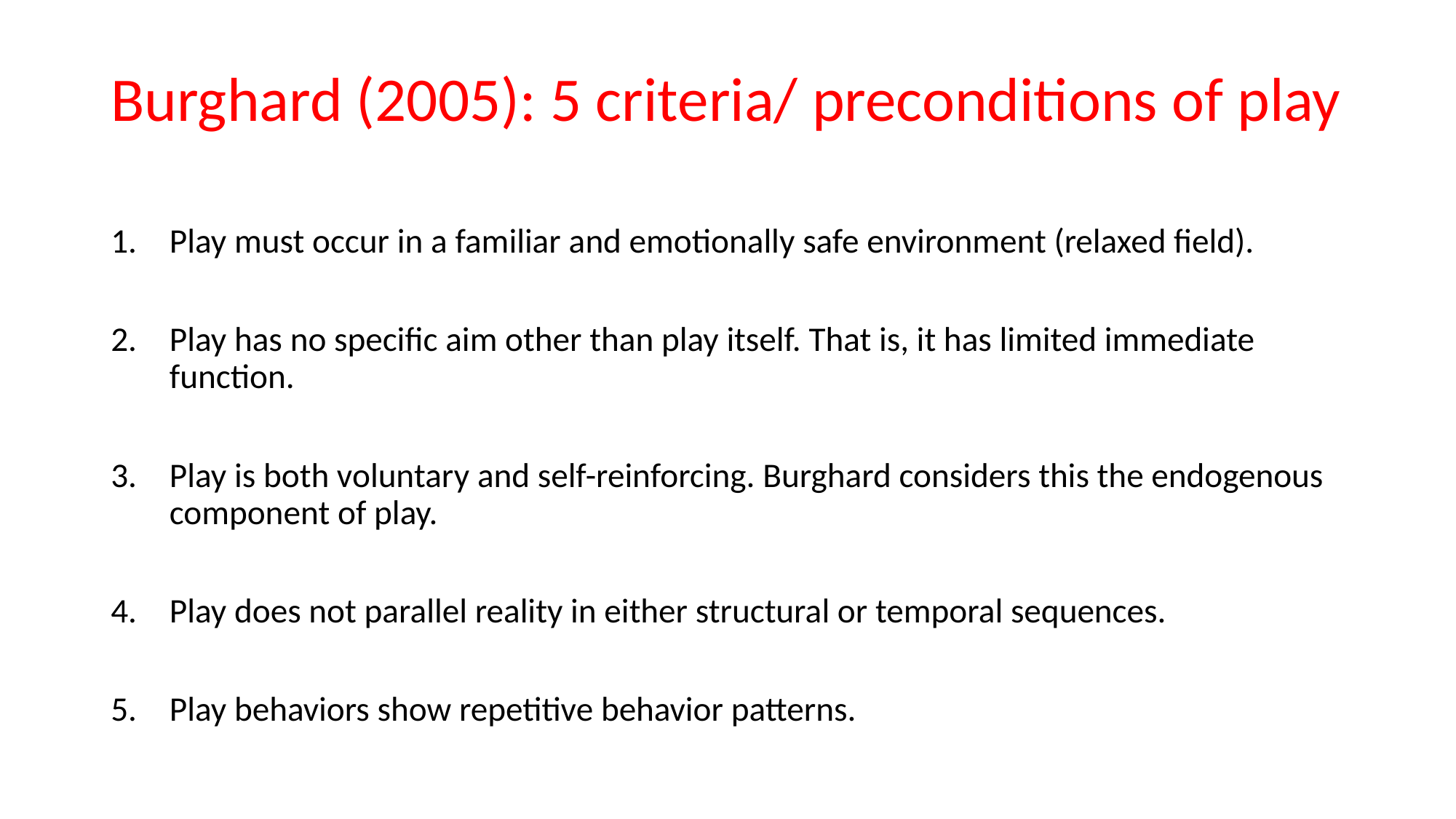

# Burghard (2005): 5 criteria/ preconditions of play
Play must occur in a familiar and emotionally safe environment (relaxed field).

Play has no specific aim other than play itself. That is, it has limited immediate function.

Play is both voluntary and self-reinforcing. Burghard considers this the endogenous component of play.

Play does not parallel reality in either structural or temporal sequences.

Play behaviors show repetitive behavior patterns.